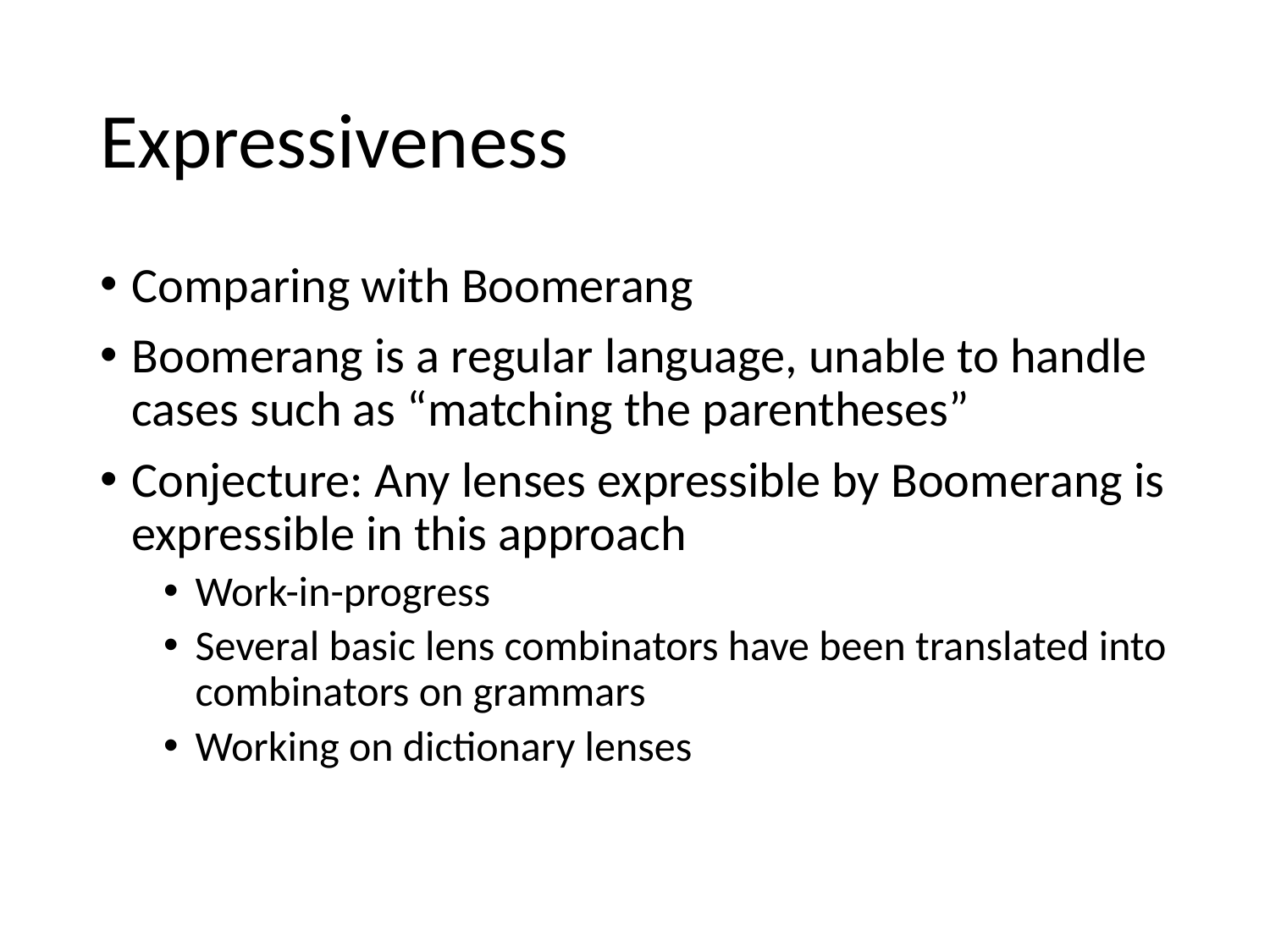

# Expressiveness
Comparing with Boomerang
Boomerang is a regular language, unable to handle cases such as “matching the parentheses”
Conjecture: Any lenses expressible by Boomerang is expressible in this approach
Work-in-progress
Several basic lens combinators have been translated into combinators on grammars
Working on dictionary lenses